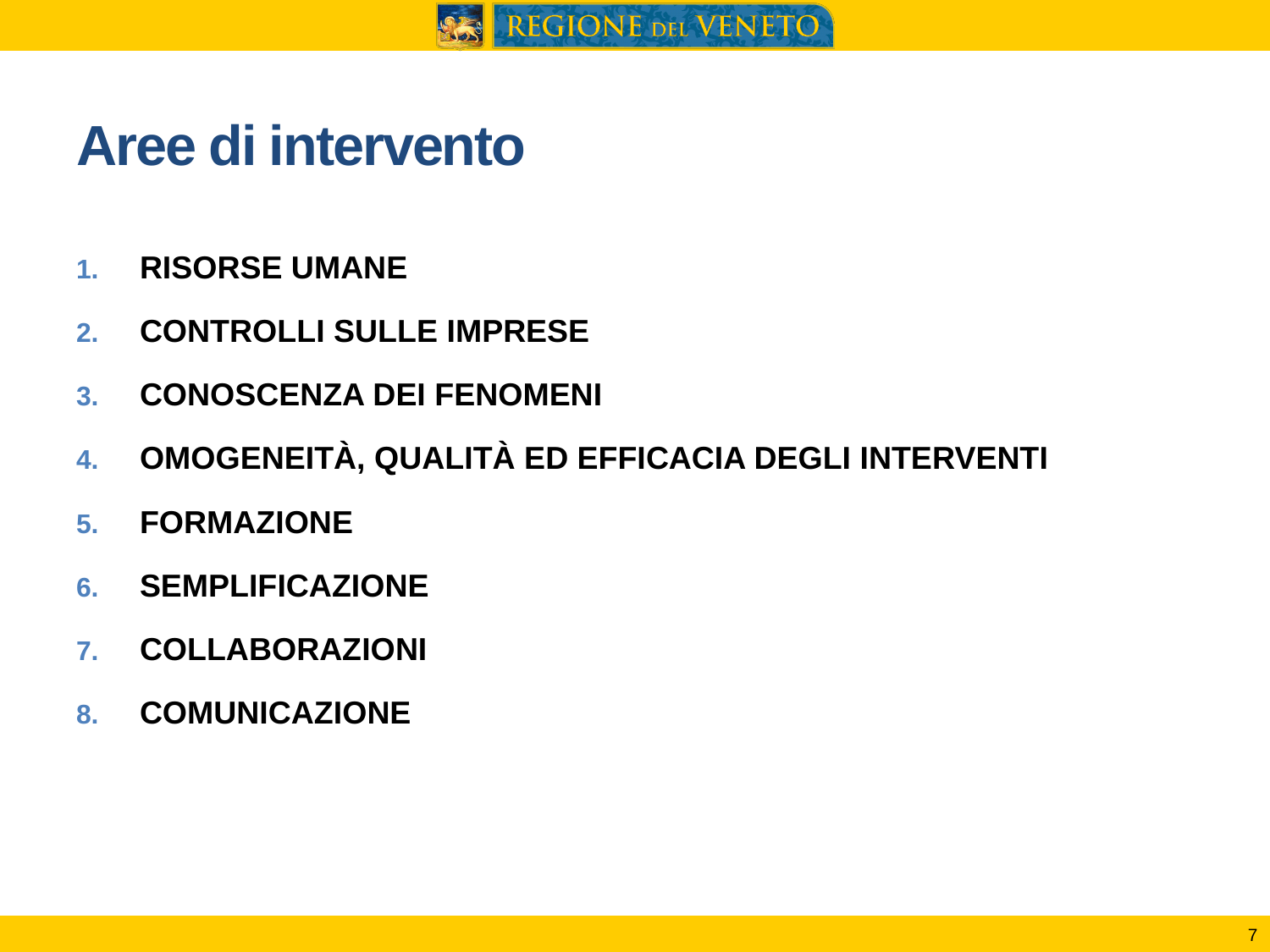

# Aree di intervento
RISORSE UMANE
CONTROLLI SULLE IMPRESE
CONOSCENZA DEI FENOMENI
OMOGENEITÀ, QUALITÀ ED EFFICACIA DEGLI INTERVENTI
FORMAZIONE
SEMPLIFICAZIONE
COLLABORAZIONI
COMUNICAZIONE
7